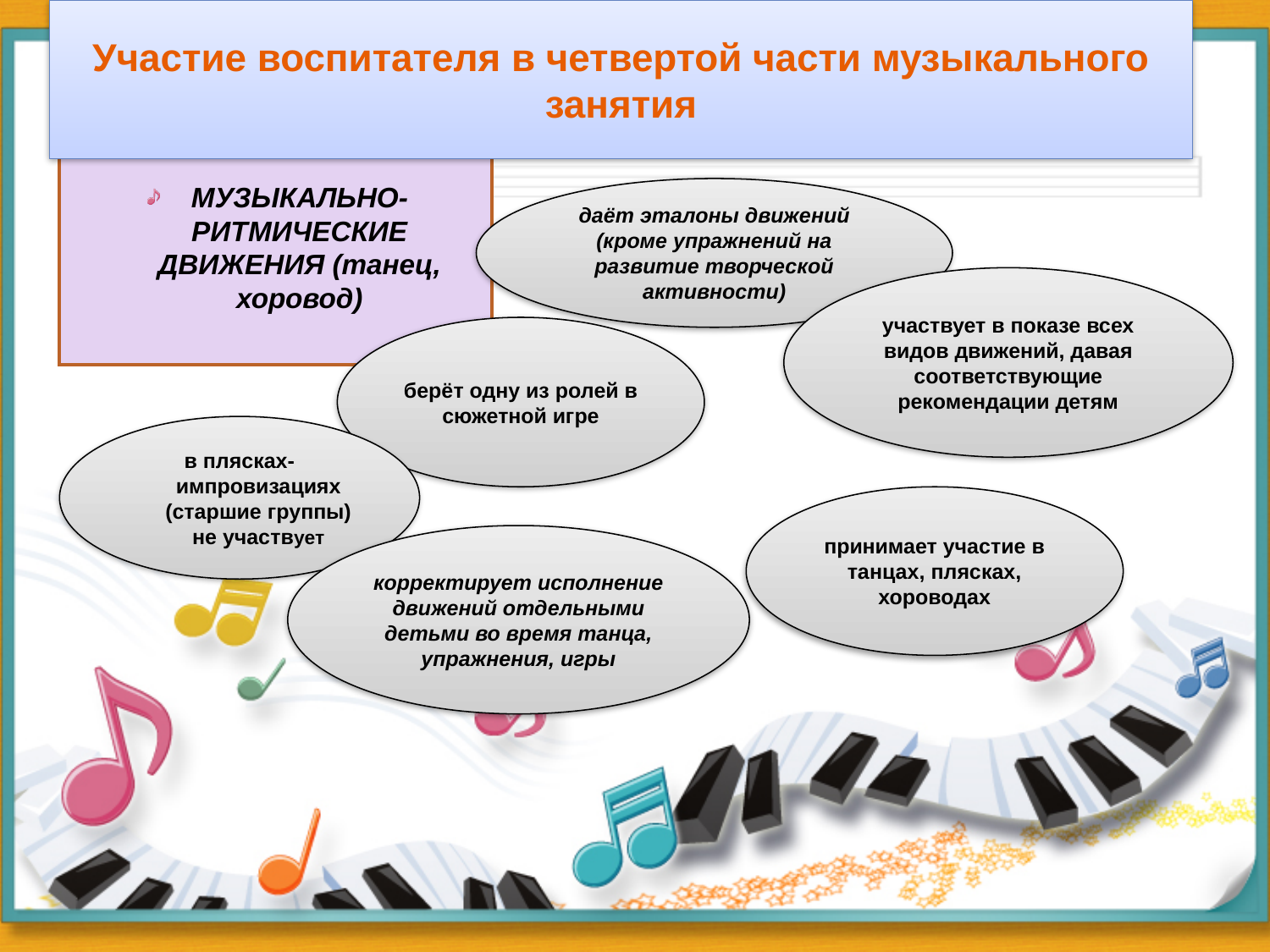

# Участие воспитателя в четвертой части музыкального занятия
МУЗЫКАЛЬНО-РИТМИЧЕСКИЕ ДВИЖЕНИЯ (танец, хоровод)
даёт эталоны движений (кроме упражнений на развитие творческой активности)
участвует в показе всех видов движений, давая соответствующие рекомендации детям
берёт одну из ролей в сюжетной игре
в плясках-импровизациях (старшие группы) не участвует
принимает участие в танцах, плясках, хороводах
корректирует исполнение движений отдельными детьми во время танца, упражнения, игры